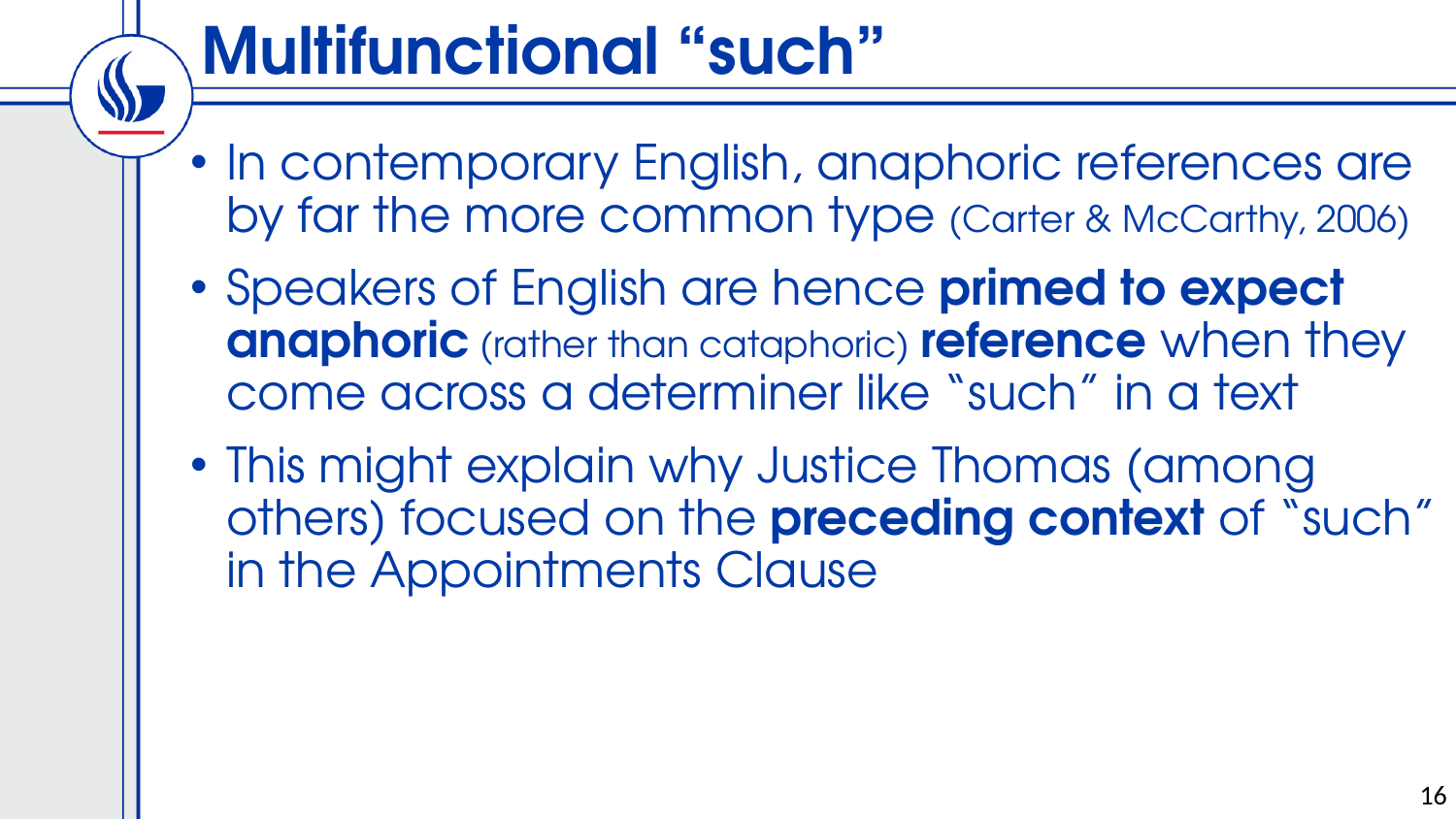

# Multifunctional “such”
In contemporary English, anaphoric references are by far the more common type (Carter & McCarthy, 2006)
Speakers of English are hence primed to expect anaphoric (rather than cataphoric) reference when they come across a determiner like “such” in a text
This might explain why Justice Thomas (among others) focused on the preceding context of “such” in the Appointments Clause
16